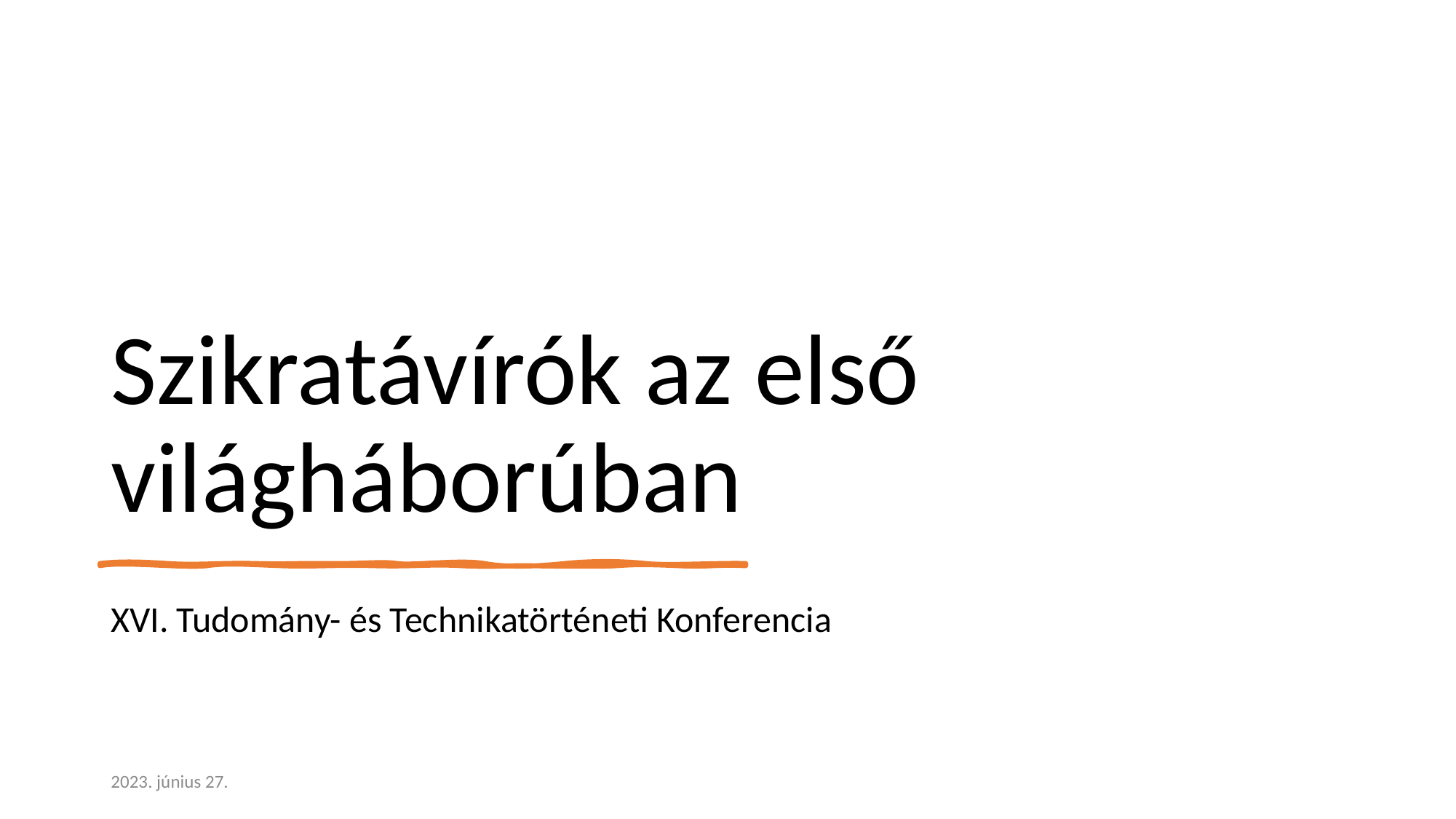

# Szikratávírók az első világháborúban

XVI. Tudomány- és Technikatörténeti Konferencia
2023. június 27.